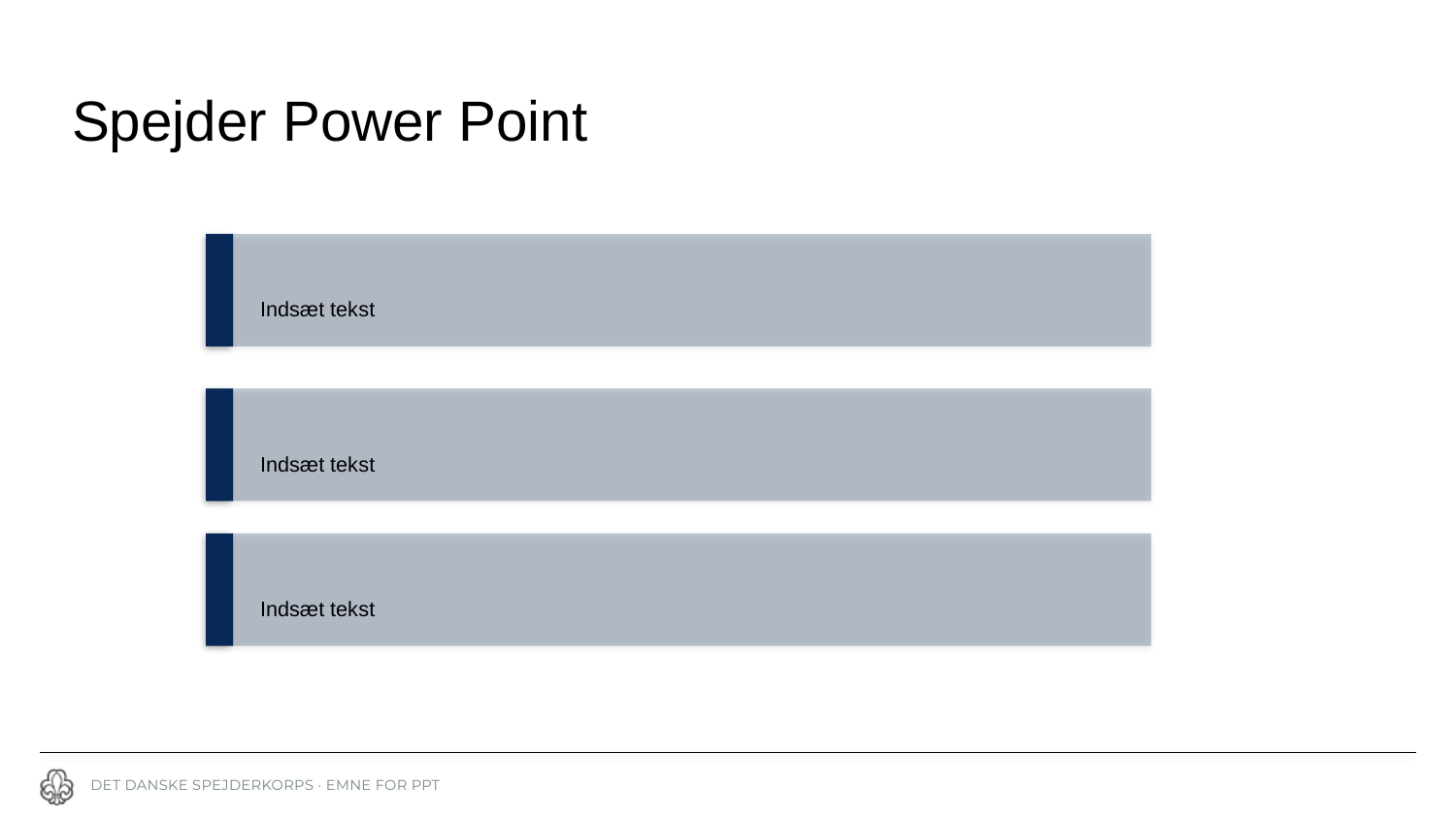

# Spejder Power Point

Indsæt tekst

Indsæt tekst

Indsæt tekst